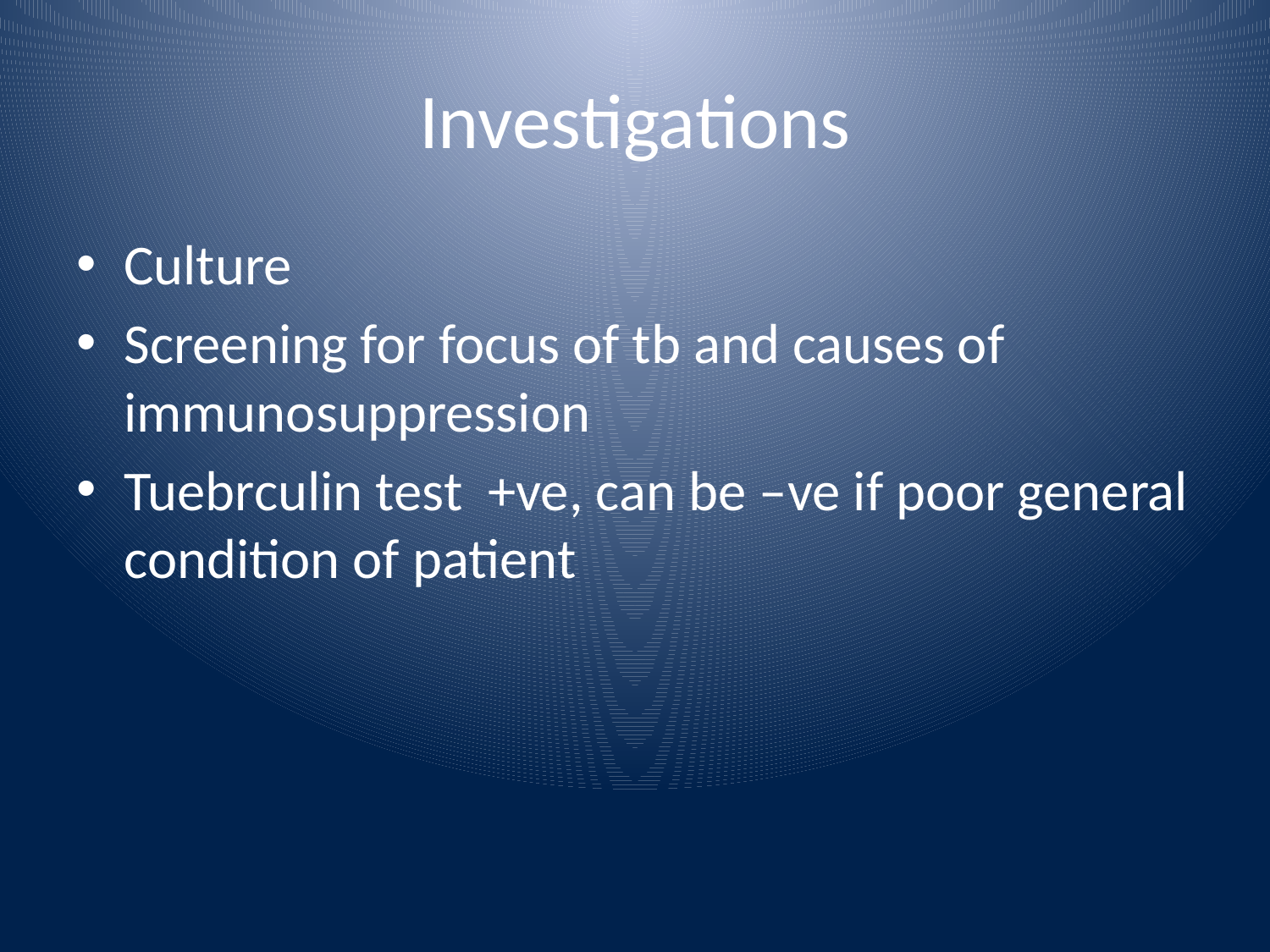

# Investigations
Culture
Screening for focus of tb and causes of immunosuppression
Tuebrculin test  +ve, can be –ve if poor general condition of patient